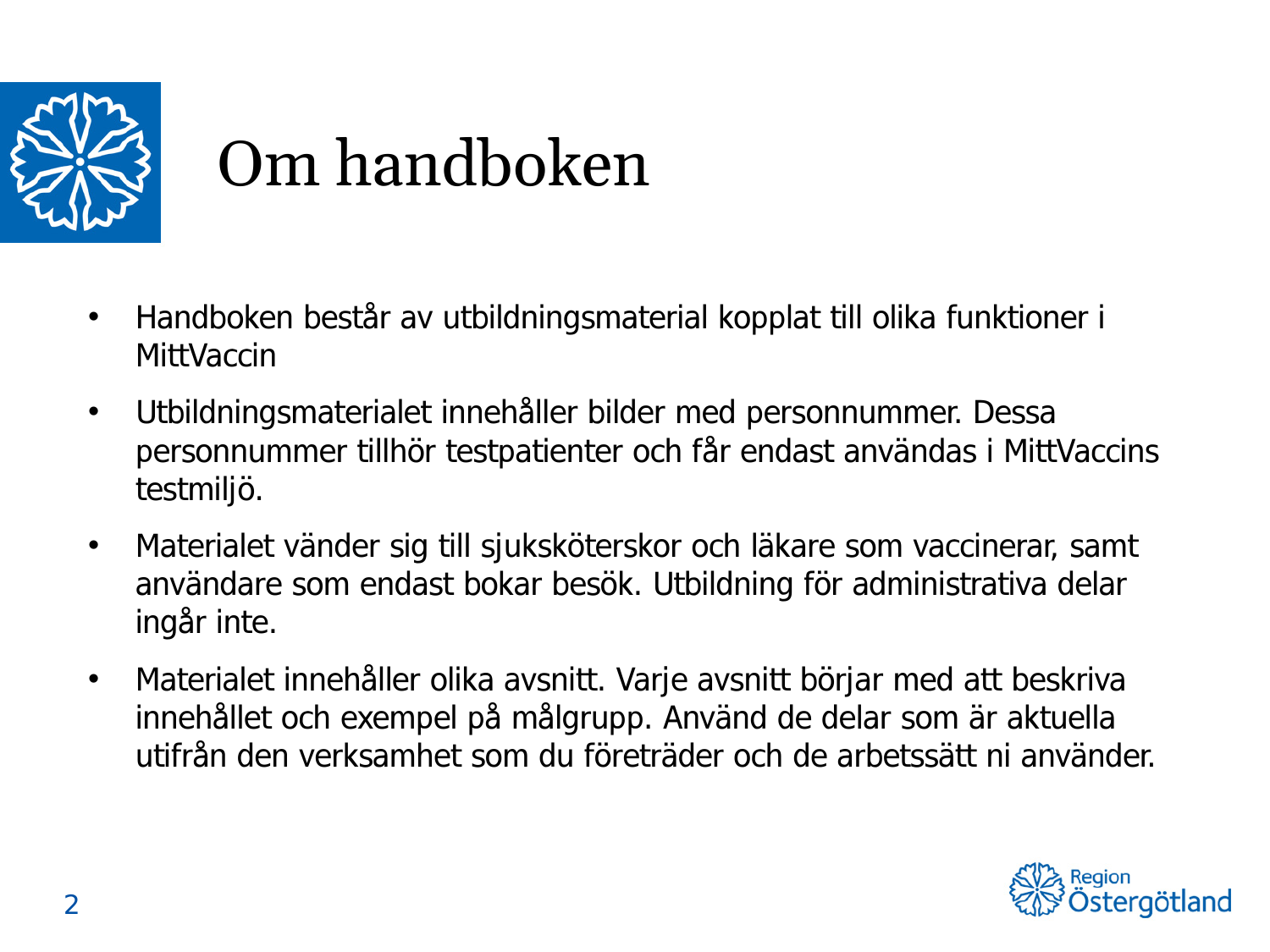

# Om handboken
Handboken består av utbildningsmaterial kopplat till olika funktioner i MittVaccin
Utbildningsmaterialet innehåller bilder med personnummer. Dessa personnummer tillhör testpatienter och får endast användas i MittVaccins testmiljö.
Materialet vänder sig till sjuksköterskor och läkare som vaccinerar, samt användare som endast bokar besök. Utbildning för administrativa delar ingår inte.
Materialet innehåller olika avsnitt. Varje avsnitt börjar med att beskriva innehållet och exempel på målgrupp. Använd de delar som är aktuella utifrån den verksamhet som du företräder och de arbetssätt ni använder.

2